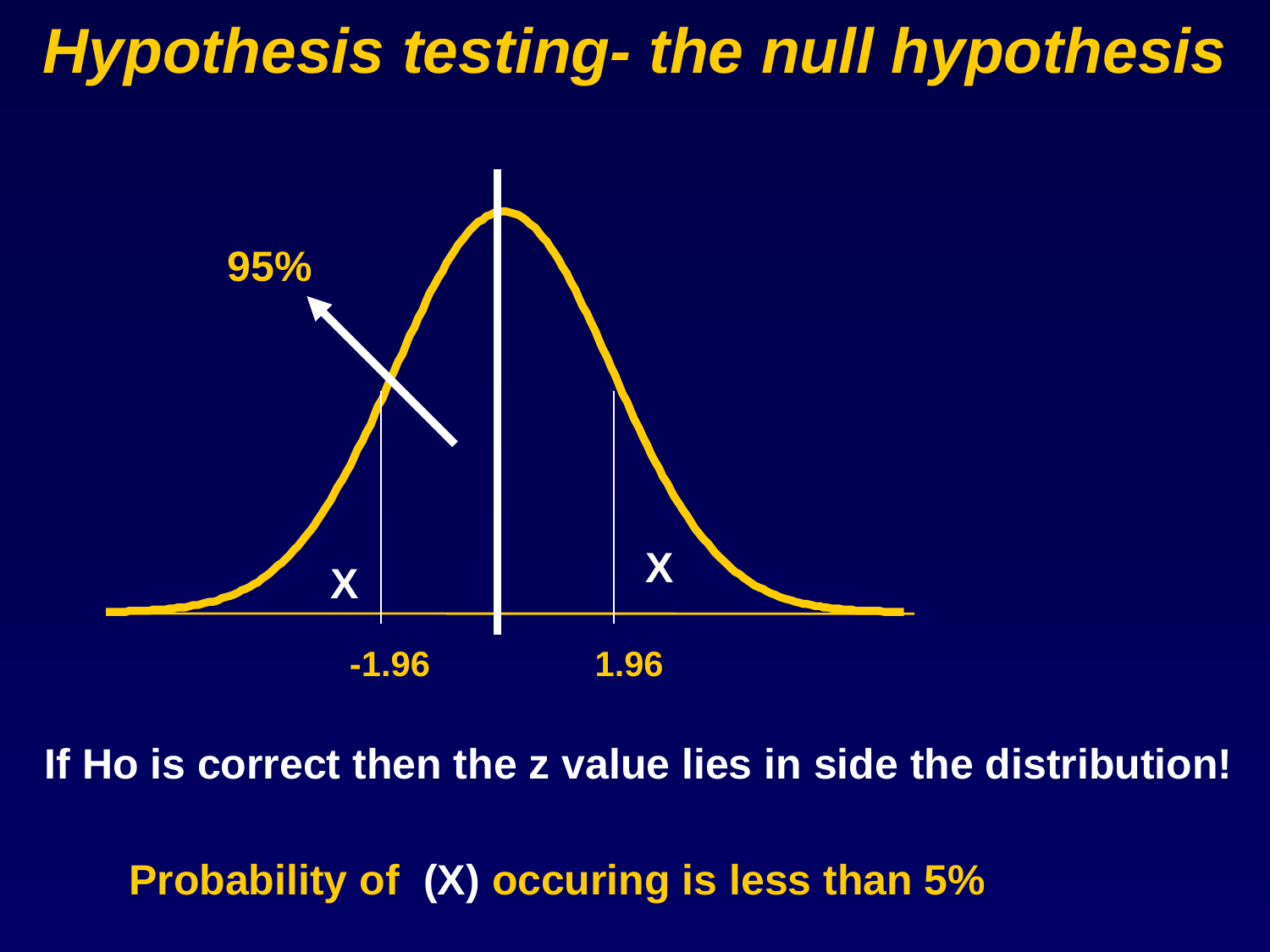

# Hypothesis testing- the null hypothesis

95%
X
X
    -1.96
1.96
If Ho is correct then the z value lies in side the distribution!
Probability of  (X) occuring is less than 5%